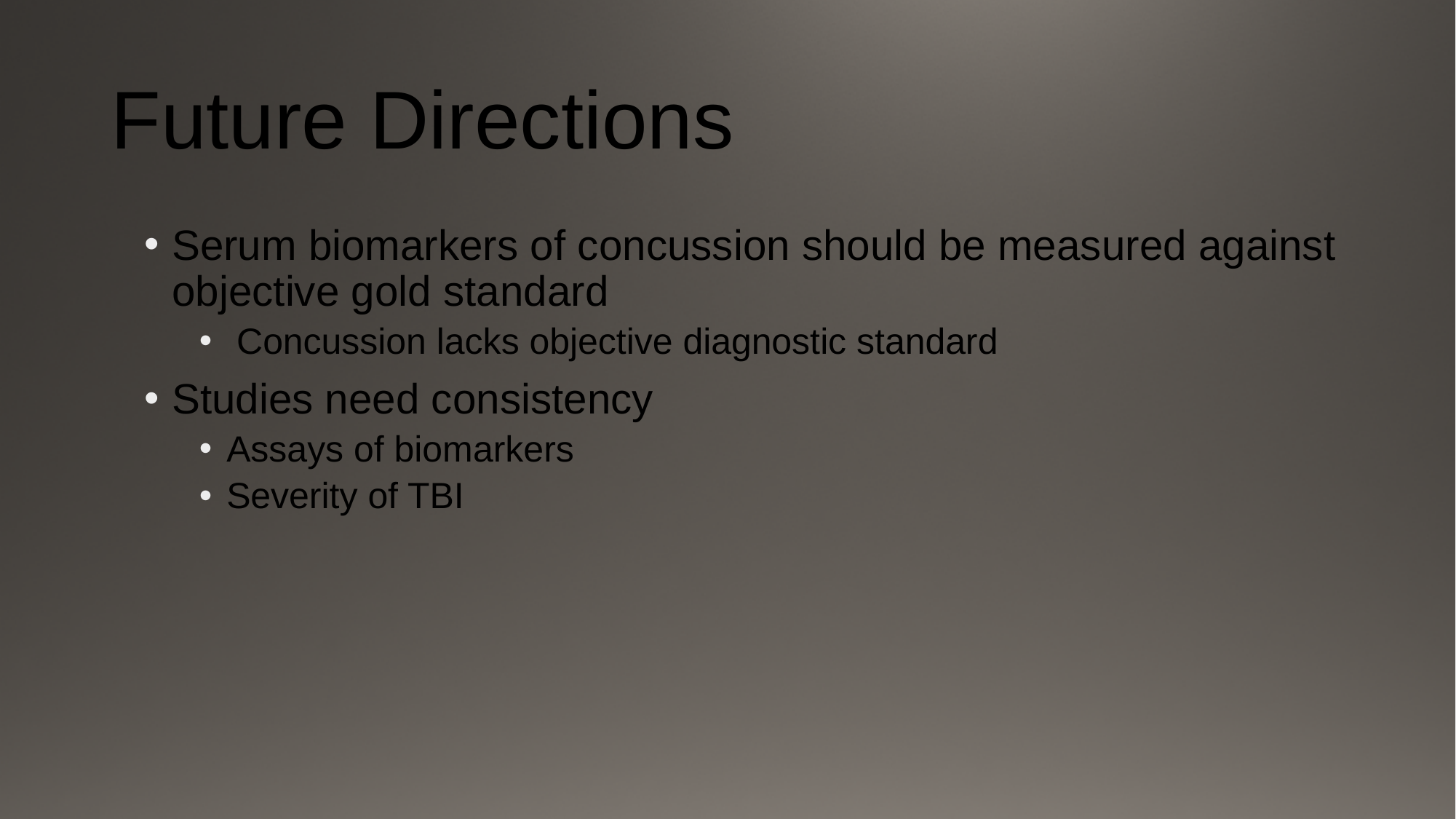

# Future Directions
Serum biomarkers of concussion should be measured against objective gold standard
 Concussion lacks objective diagnostic standard
Studies need consistency
Assays of biomarkers
Severity of TBI